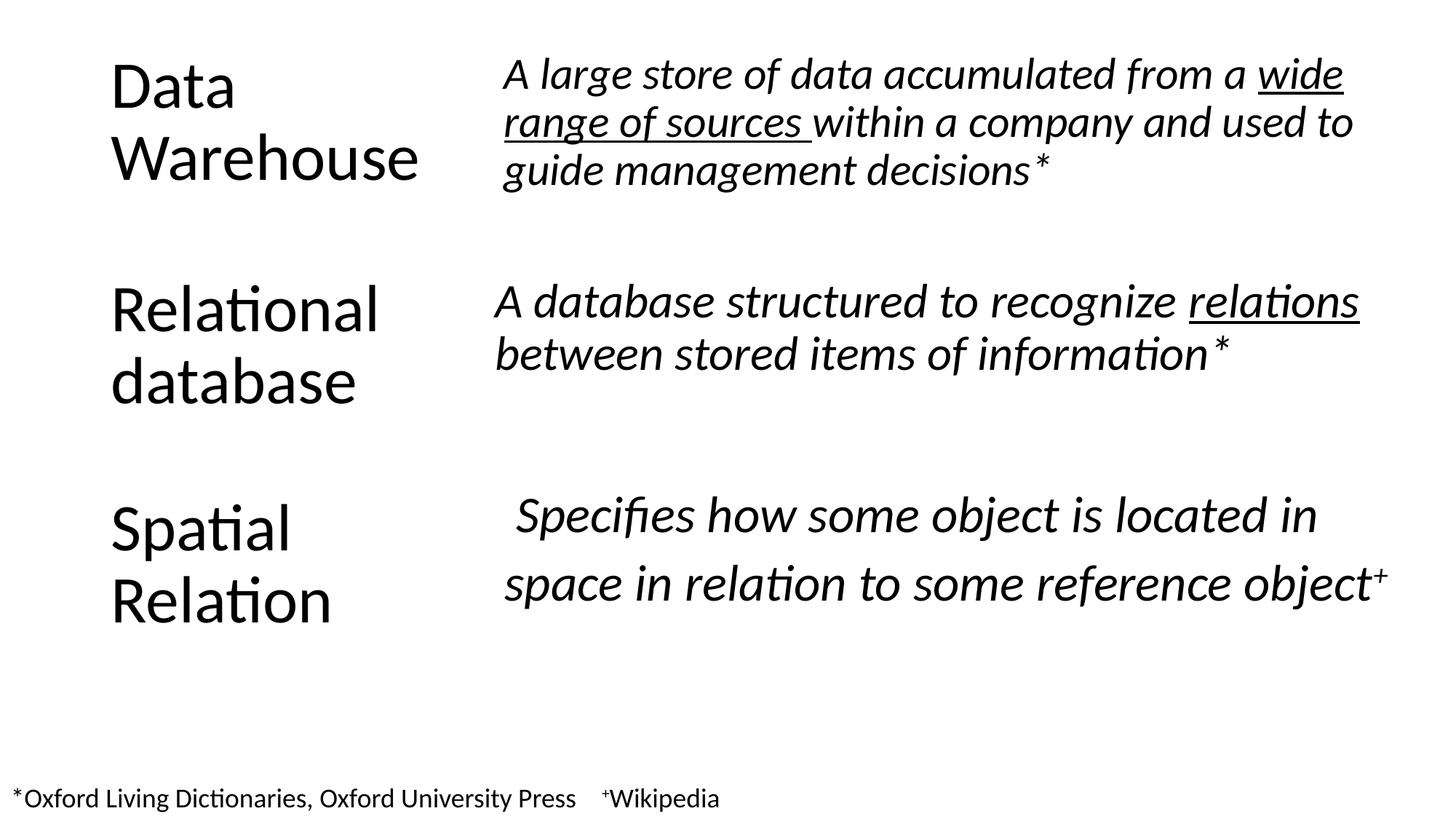

# Data Warehouse
A large store of data accumulated from a wide range of sources within a company and used to guide management decisions*
A database structured to recognize relations between stored items of information*
Relational database
 Specifies how some object is located in space in relation to some reference object+
Spatial Relation
*Oxford Living Dictionaries, Oxford University Press    +Wikipedia